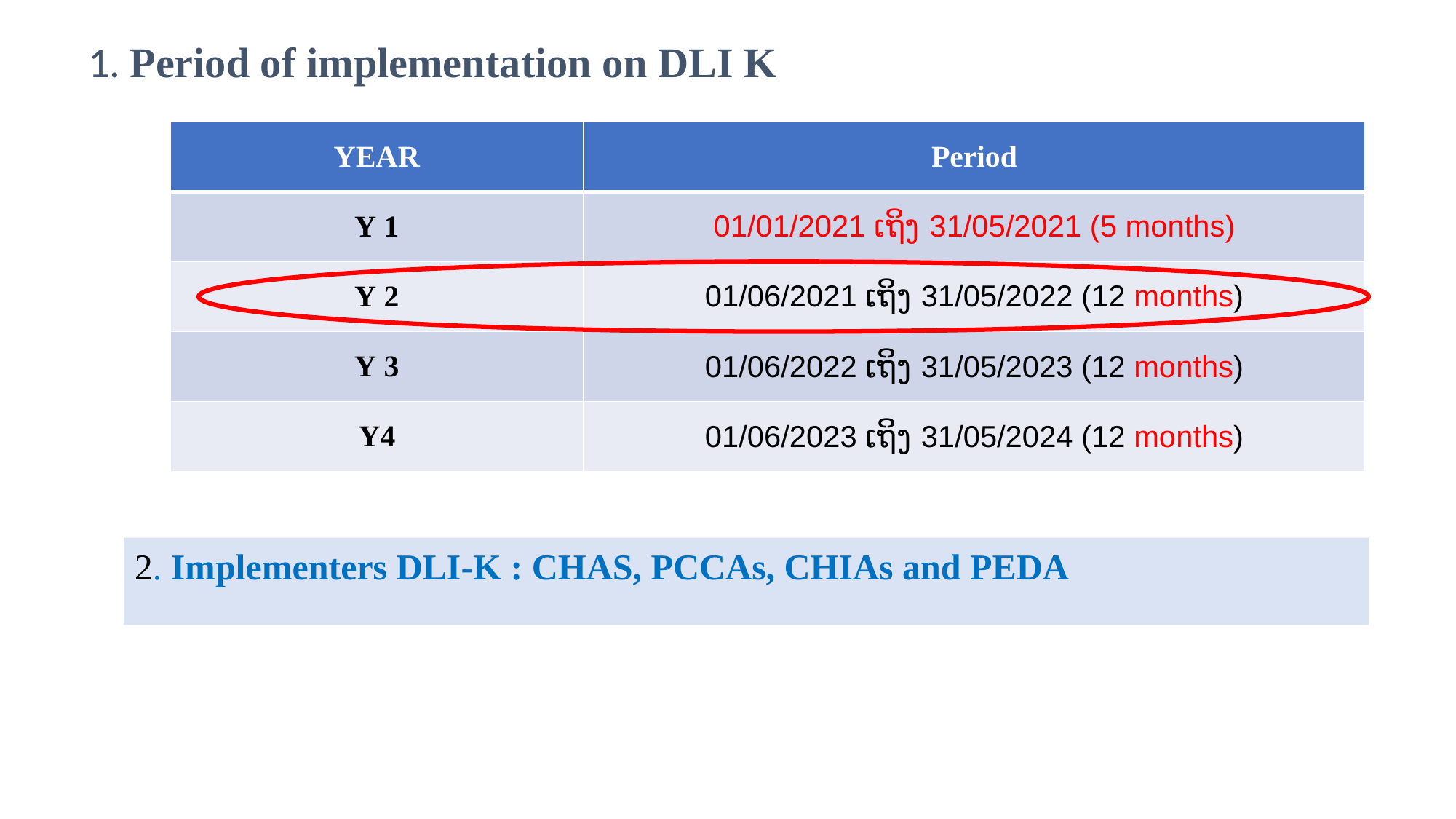

# 1. Period of implementation on DLI K
| YEAR | Period |
| --- | --- |
| Y 1 | 01/01/2021 ເຖິງ 31/05/2021 (5 months) |
| Y 2 | 01/06/2021 ເຖິງ 31/05/2022 (12 months) |
| Y 3 | 01/06/2022 ເຖິງ 31/05/2023 (12 months) |
| Y4 | 01/06/2023 ເຖິງ 31/05/2024 (12 months) |

2. Implementers DLI-K : CHAS, PCCAs, CHIAs and PEDA